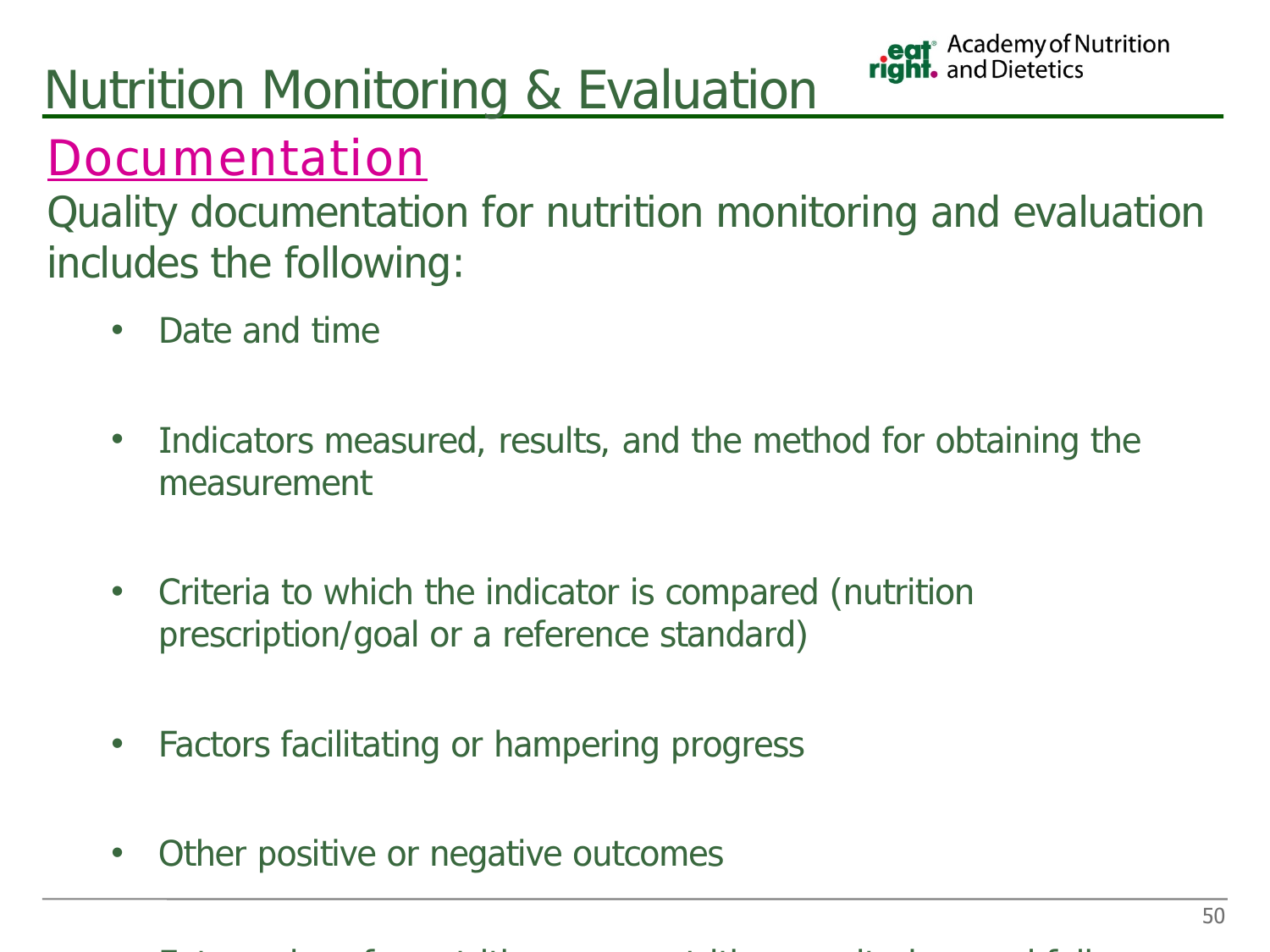

# Nutrition Monitoring & Evaluation
Documentation
Quality documentation for nutrition monitoring and evaluation includes the following:

Date and time

Indicators measured, results, and the method for obtaining the measurement

Criteria to which the indicator is compared (nutrition prescription/goal or a reference standard)

Factors facilitating or hampering progress

Other positive or negative outcomes

Future plans for nutrition care, nutrition monitoring, and follow-up or discharge

50